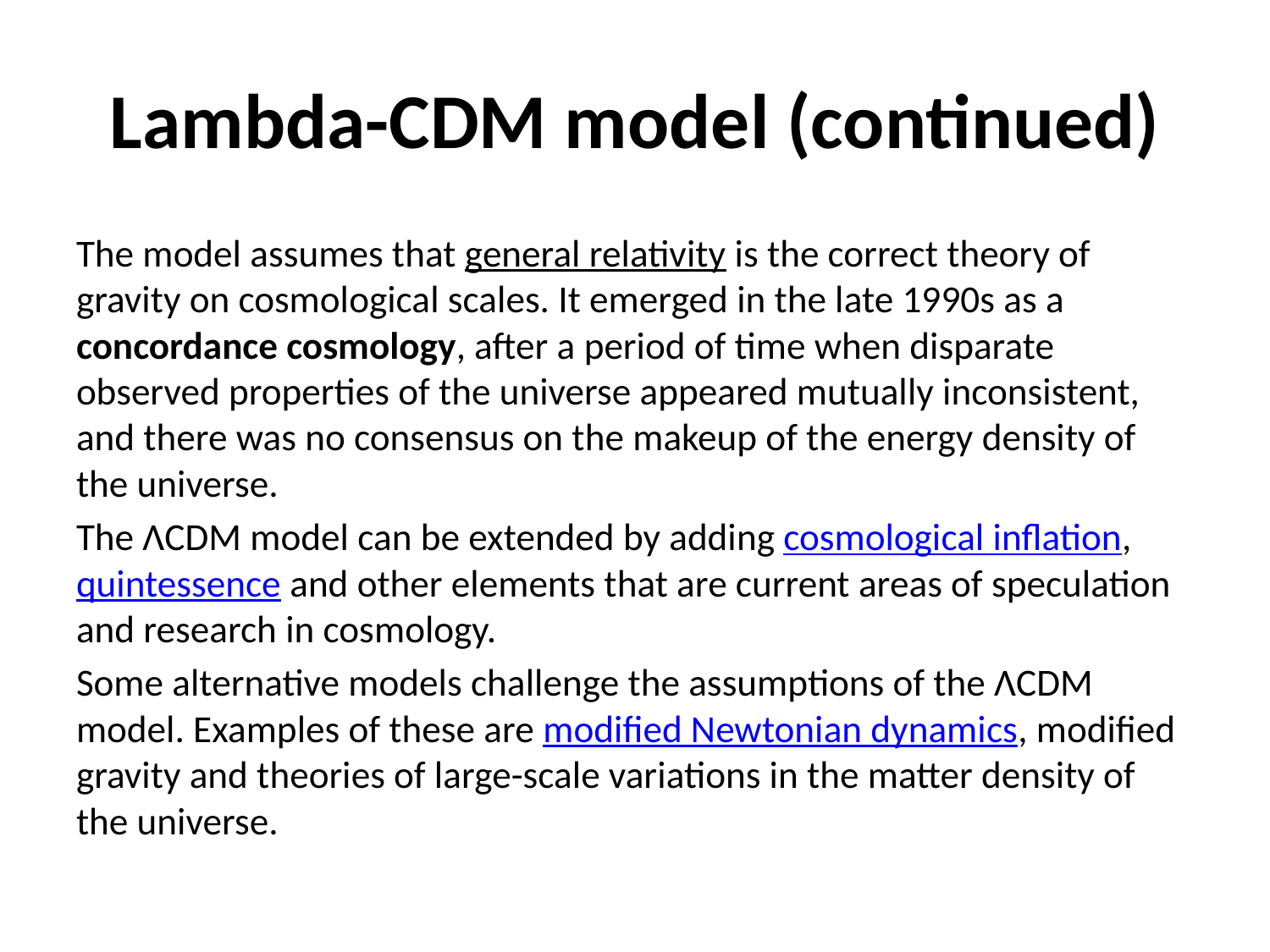

# Lambda-CDM model (continued)
The model assumes that general relativity is the correct theory of gravity on cosmological scales. It emerged in the late 1990s as a concordance cosmology, after a period of time when disparate observed properties of the universe appeared mutually inconsistent, and there was no consensus on the makeup of the energy density of the universe.
The ΛCDM model can be extended by adding cosmological inflation, quintessence and other elements that are current areas of speculation and research in cosmology.
Some alternative models challenge the assumptions of the ΛCDM model. Examples of these are modified Newtonian dynamics, modified gravity and theories of large-scale variations in the matter density of the universe.